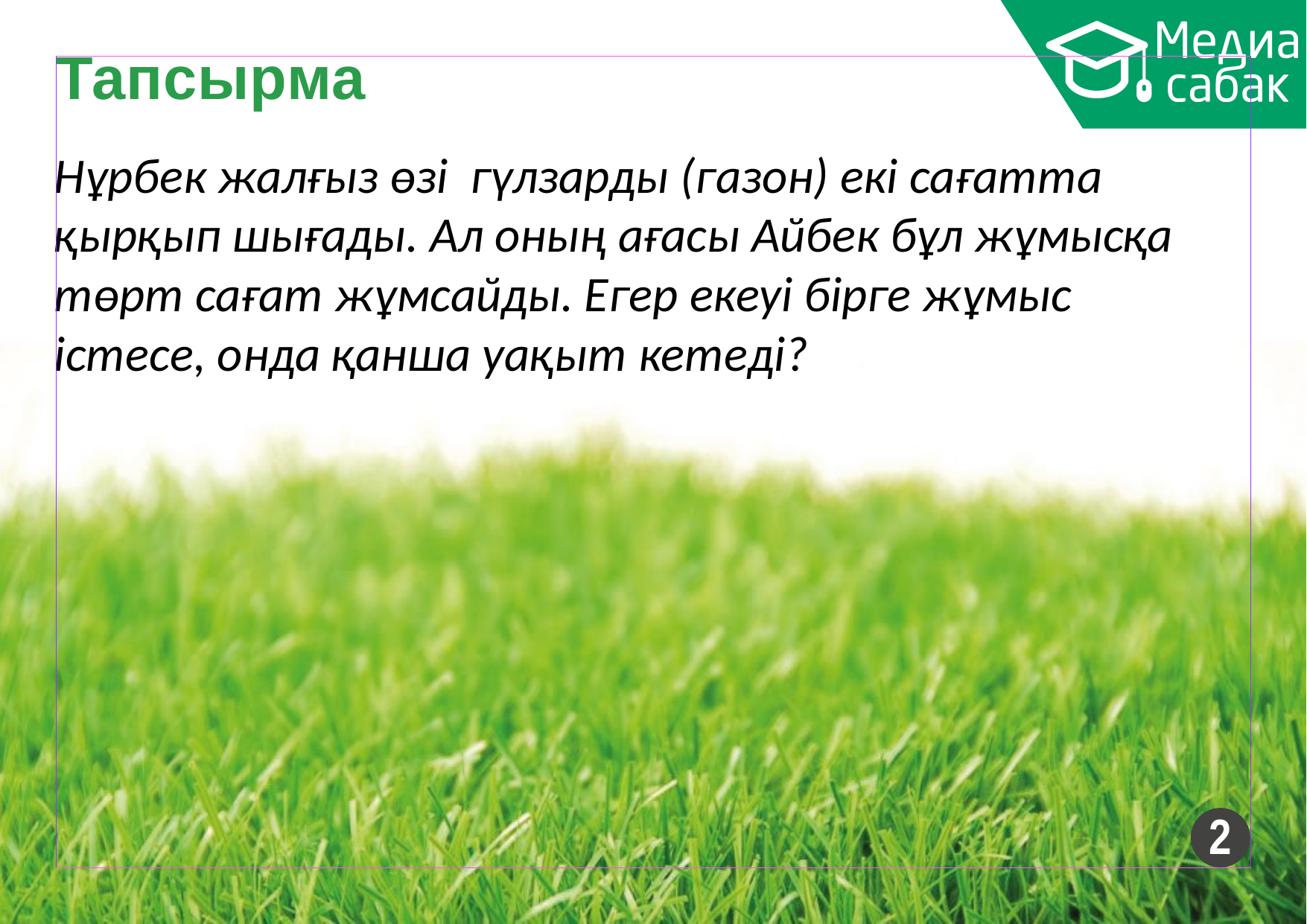

# Тапсырма

Нұрбек жалғыз өзі  гүлзарды (газон) екі сағатта қырқып шығады. Ал оның ағасы Айбек бұл жұмысқа төрт сағат жұмсайды. Егер екеуі бірге жұмыс істесе, онда қанша уақыт кетеді?

2